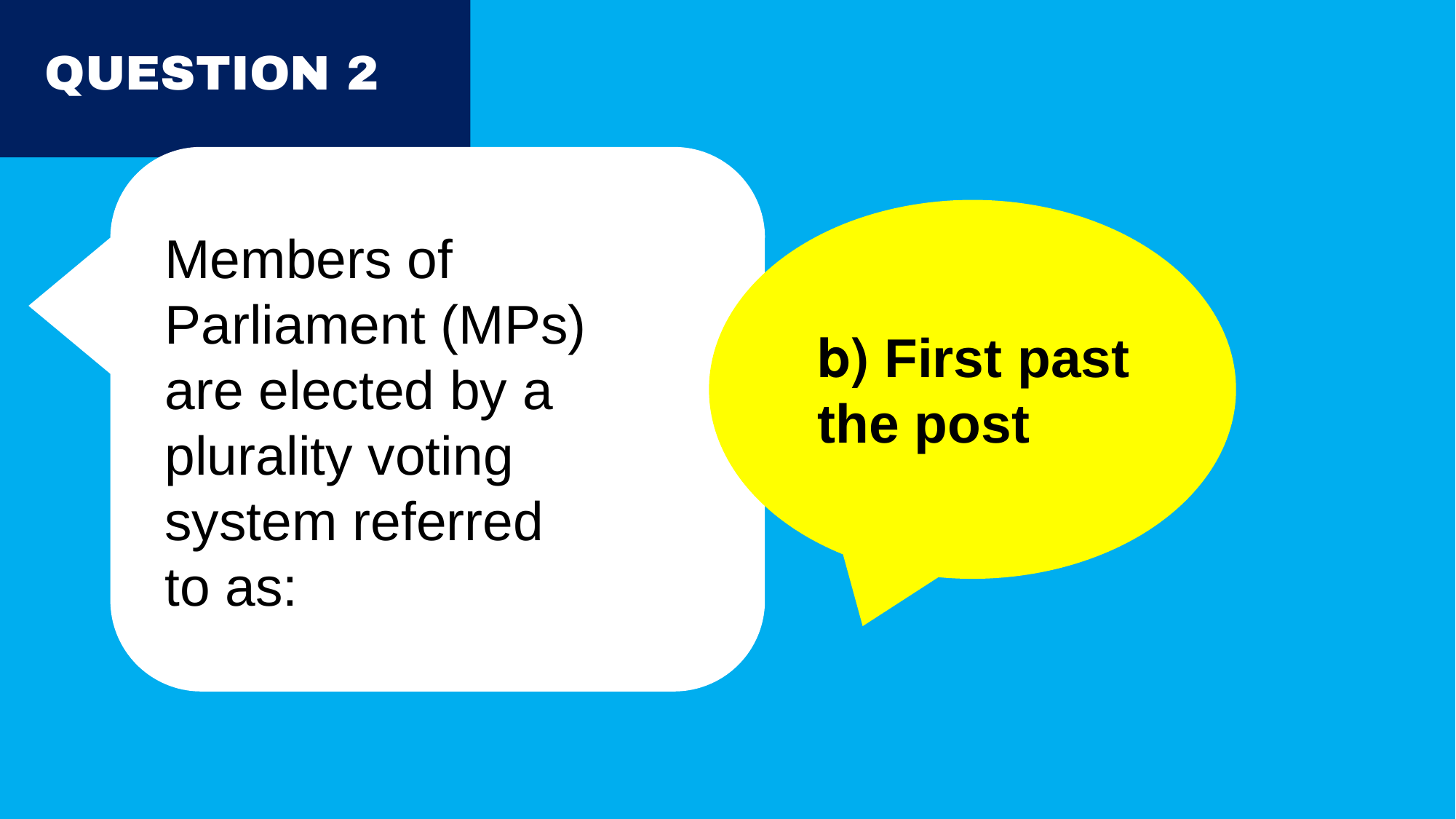

QUESTION 2

Members of
Parliament (MPs)
are elected by a
plurality voting
system referred
to as:
b) First past
the post